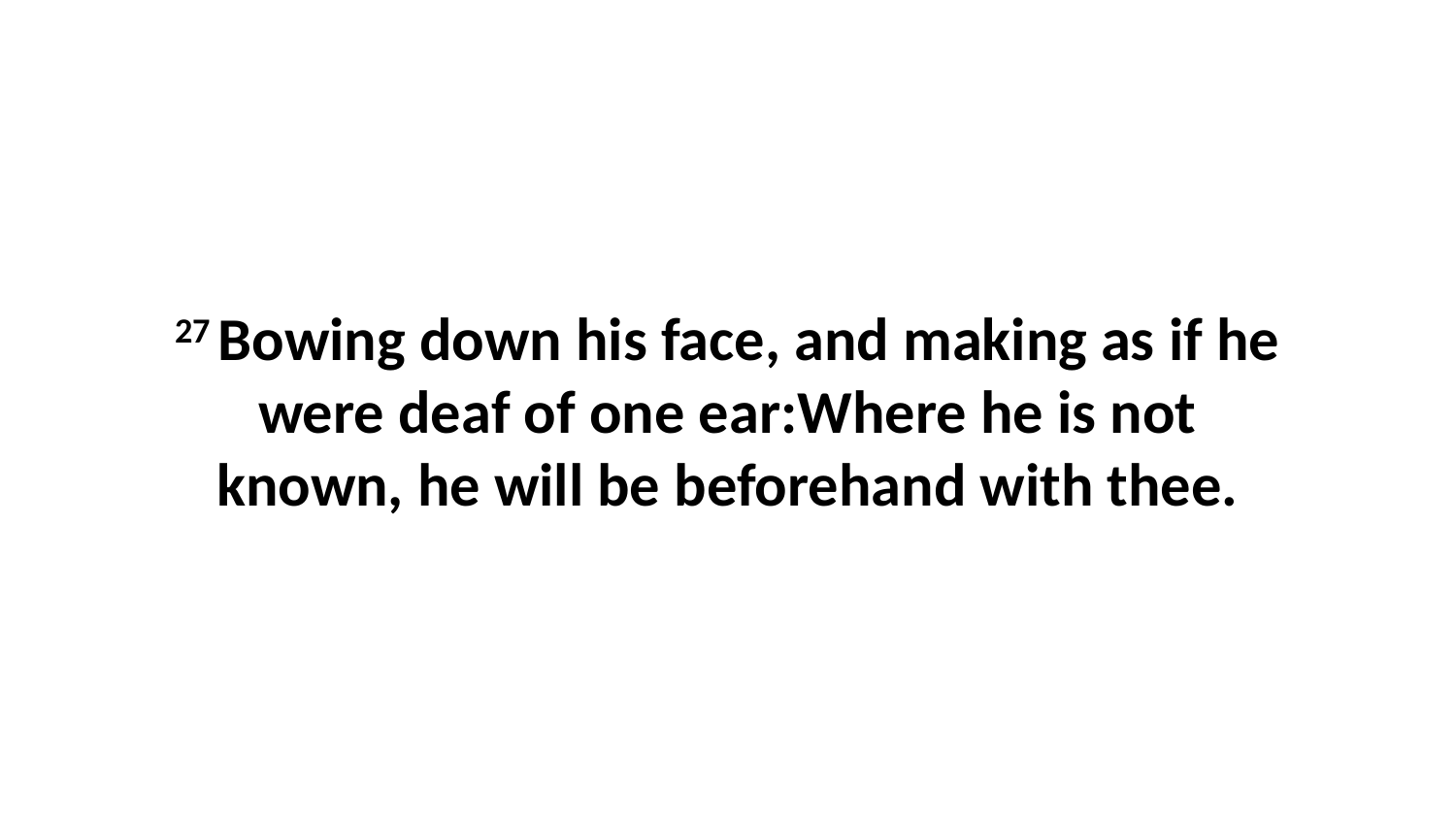

27 Bowing down his face, and making as if he were deaf of one ear:Where he is not known, he will be beforehand with thee.